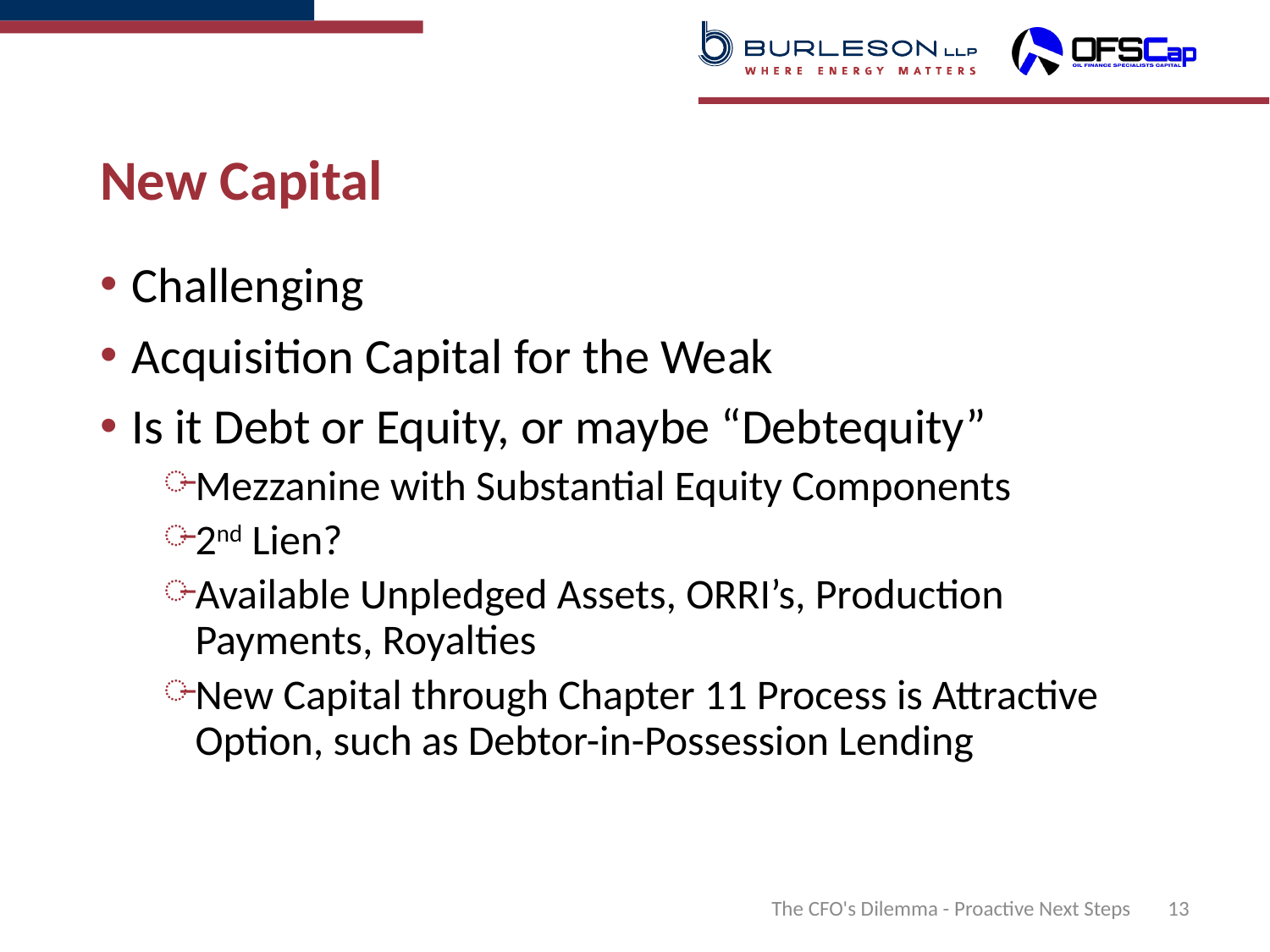

# New Capital
Challenging
Acquisition Capital for the Weak
Is it Debt or Equity, or maybe “Debtequity”
Mezzanine with Substantial Equity Components
2nd Lien?
Available Unpledged Assets, ORRI’s, Production Payments, Royalties
New Capital through Chapter 11 Process is Attractive Option, such as Debtor-in-Possession Lending
The CFO's Dilemma - Proactive Next Steps
13